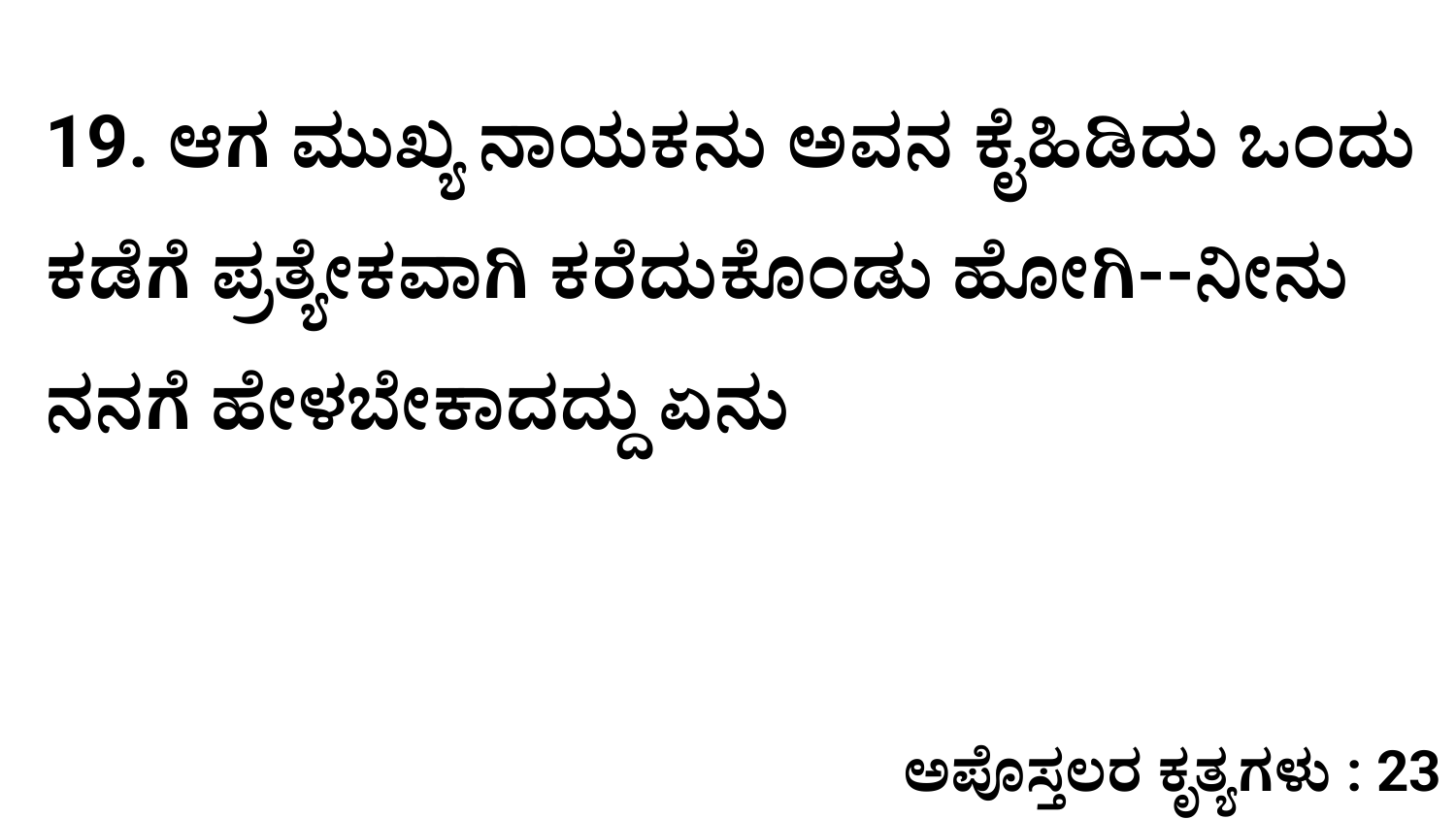

19. ಆಗ ಮುಖ್ಯ ನಾಯಕನು ಅವನ ಕೈಹಿಡಿದು ಒಂದು ಕಡೆಗೆ ಪ್ರತ್ಯೇಕವಾಗಿ ಕರೆದುಕೊಂಡು ಹೋಗಿ--ನೀನು ನನಗೆ ಹೇಳಬೇಕಾದದ್ದು ಏನು
ಅಪೊಸ್ತಲರ ಕೃತ್ಯಗಳು : 23